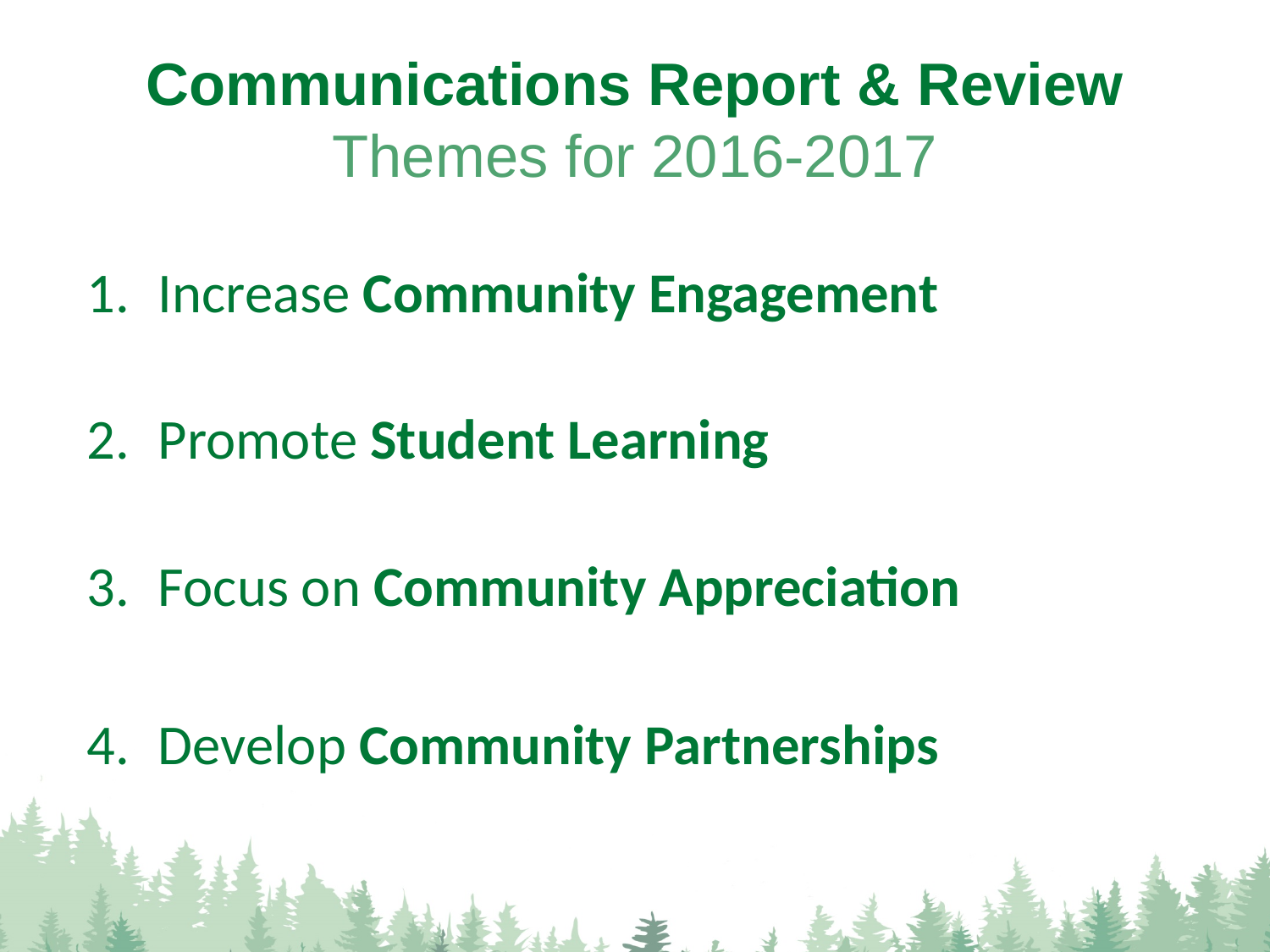

# Communications Report & Review Themes for 2016-2017
Increase Community Engagement
Promote Student Learning
Focus on Community Appreciation

Develop Community Partnerships